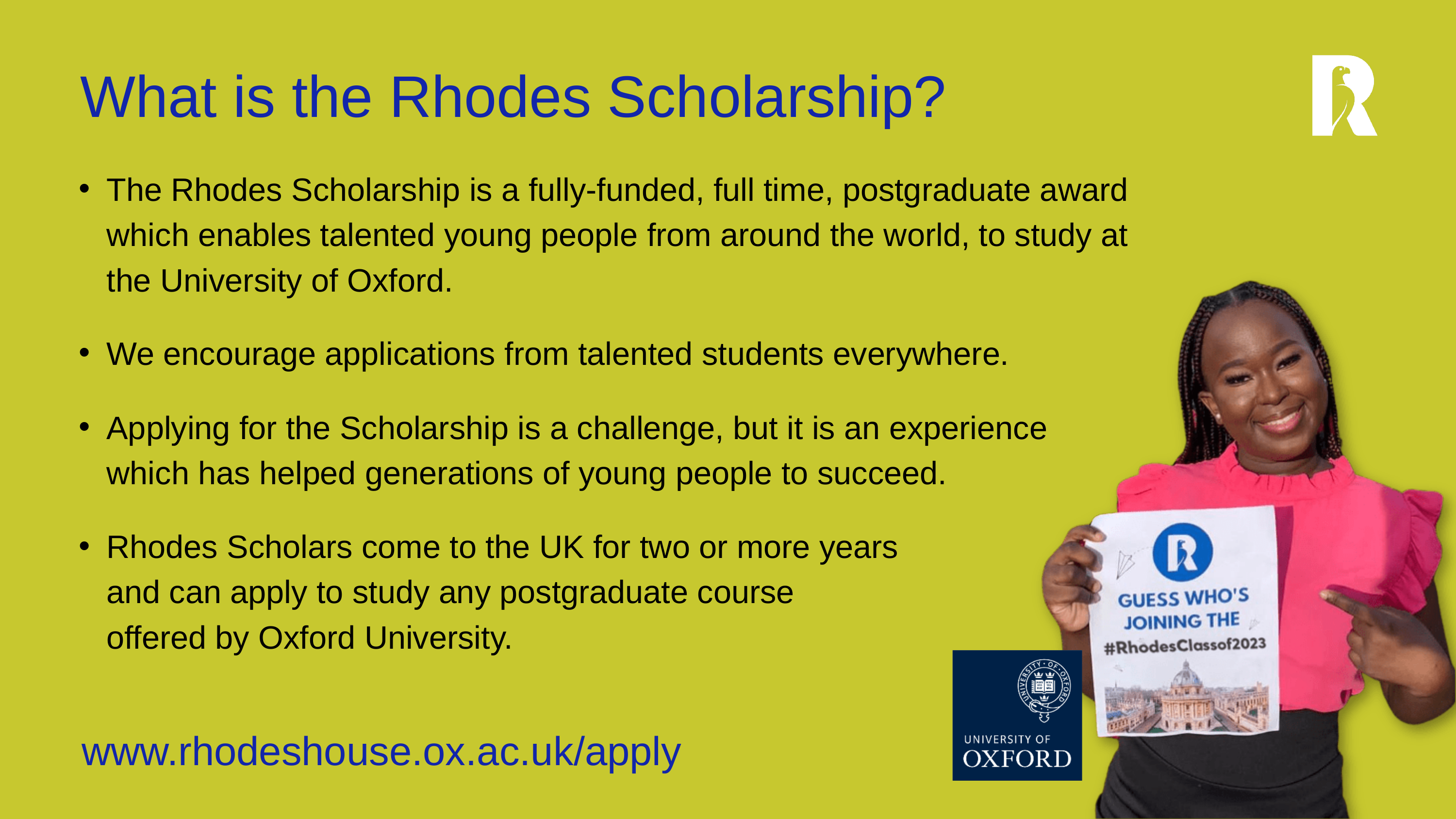

What is the Rhodes Scholarship?

The Rhodes Scholarship is a fully-funded, full time, postgraduate award which enables talented young people from around the world, to study at the University of Oxford.

We encourage applications from talented students everywhere.
Applying for the Scholarship is a challenge, but it is an experience which has helped generations of young people to succeed.
Rhodes Scholars come to the UK for two or more years and can apply to study any postgraduate course offered by Oxford University.

www.rhodeshouse.ox.ac.uk/apply